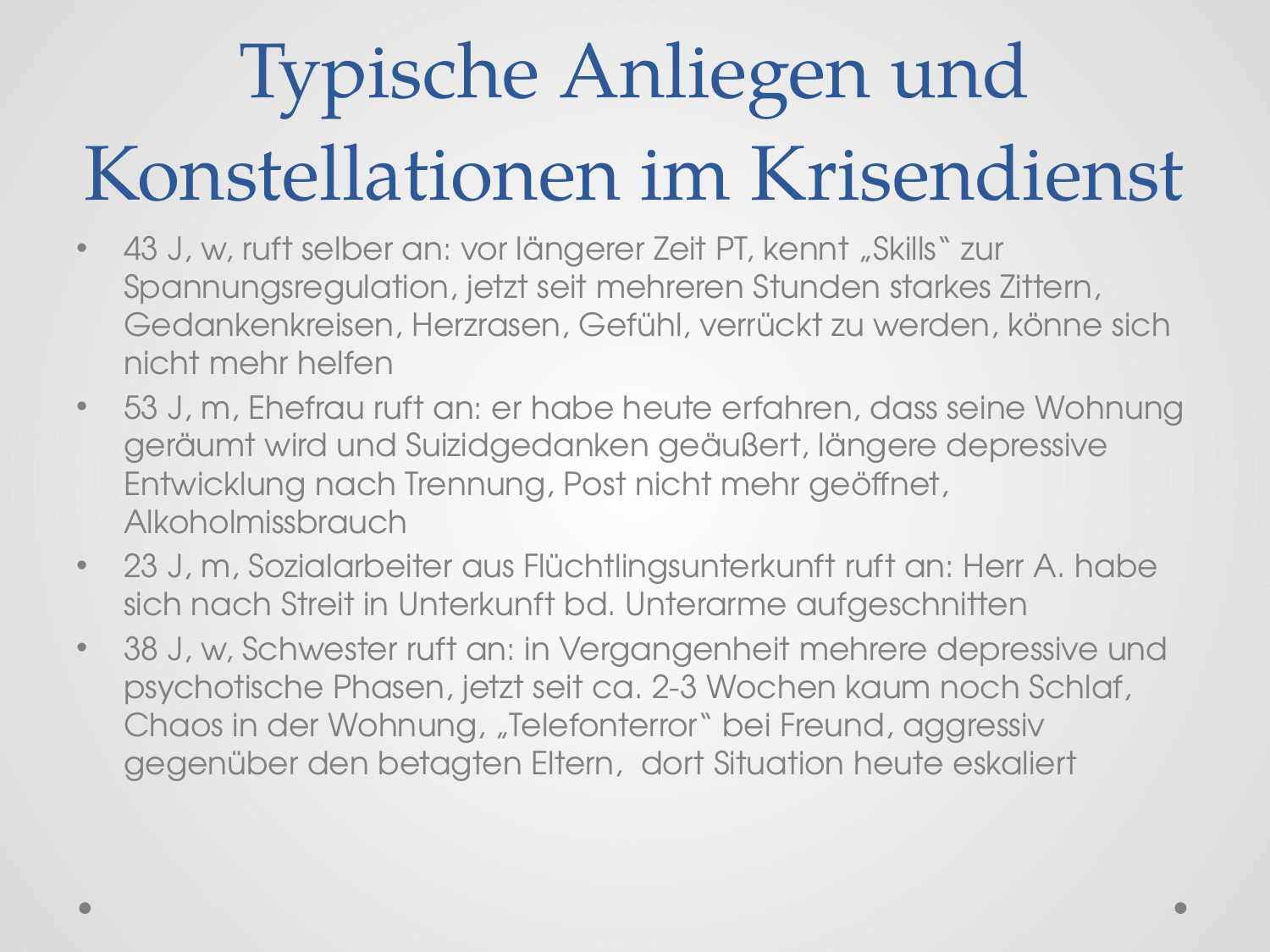

# Typische Anliegen und Konstellationen im Krisendienst
43 J, w, ruft selber an: vor längerer Zeit PT, kennt „Skills“ zur Spannungsregulation, jetzt seit mehreren Stunden starkes Zittern, Gedankenkreisen, Herzrasen, Gefühl, verrückt zu werden, könne sich nicht mehr helfen
53 J, m, Ehefrau ruft an: er habe heute erfahren, dass seine Wohnung geräumt wird und Suizidgedanken geäußert, längere depressive Entwicklung nach Trennung, Post nicht mehr geöffnet, Alkoholmissbrauch
23 J, m, Sozialarbeiter aus Flüchtlingsunterkunft ruft an: Herr A. habe sich nach Streit in Unterkunft bd. Unterarme aufgeschnitten
38 J, w, Schwester ruft an: in Vergangenheit mehrere depressive und psychotische Phasen, jetzt seit ca. 2-3 Wochen kaum noch Schlaf, Chaos in der Wohnung, „Telefonterror“ bei Freund, aggressiv gegenüber den betagten Eltern,  dort Situation heute eskaliert